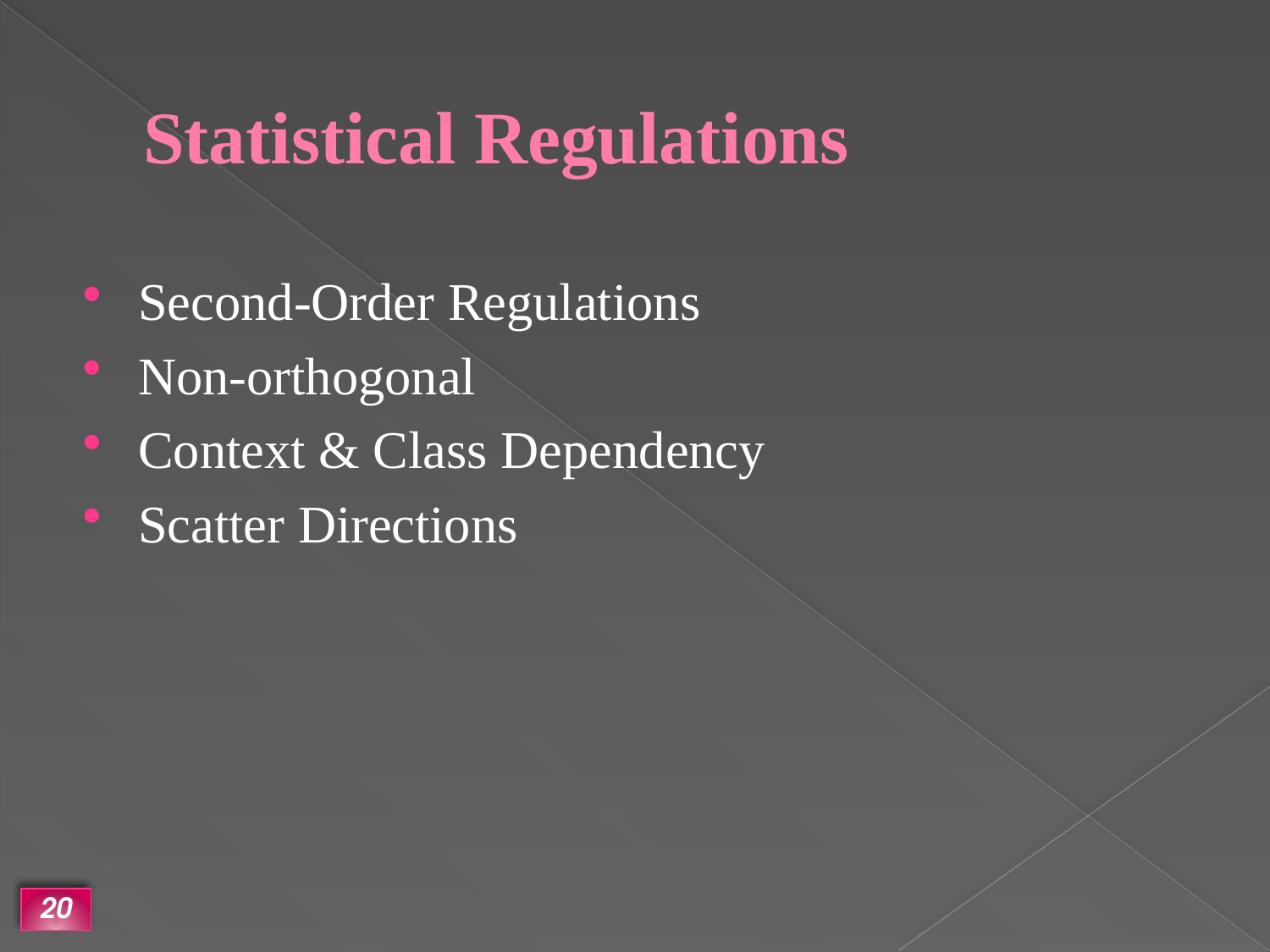

# Statistical Regulations
Second-Order Regulations
Non-orthogonal
Context & Class Dependency
Scatter Directions

20